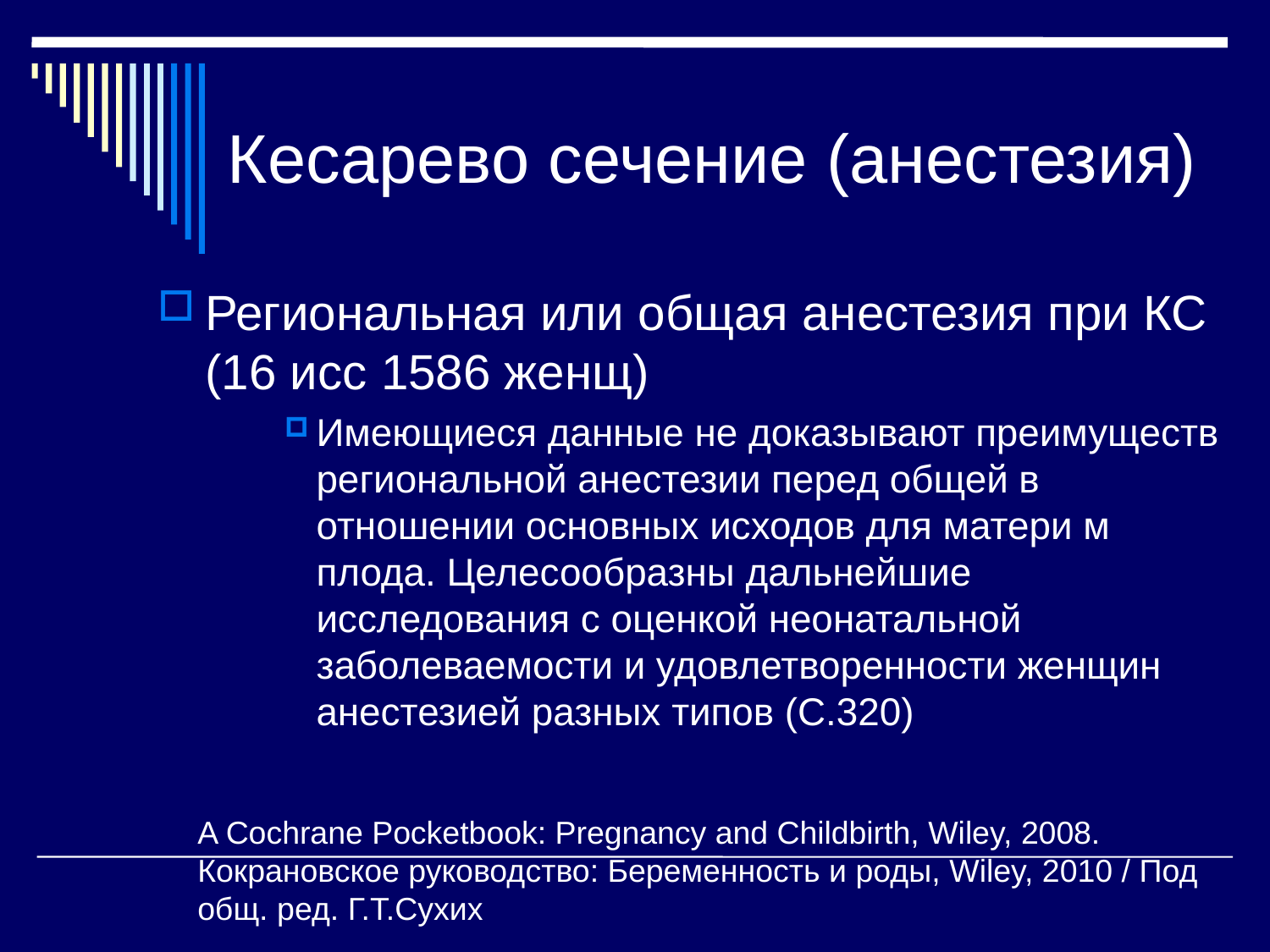

# Кесарево сечение (анестезия)
Региональная или общая анестезия при КС (16 исс 1586 женщ)
Имеющиеся данные не доказывают преимуществ региональной анестезии перед общей в отношении основных исходов для матери м плода. Целесообразны дальнейшие исследования с оценкой неонатальной заболеваемости и удовлетворенности женщин анестезией разных типов (С.320)

A Cochrane Pocketbook: Pregnancy and Childbirth, Wiley, 2008.
Кокрановское руководство: Беременность и роды, Wiley, 2010 / Под общ. ред. Г.Т.Сухих